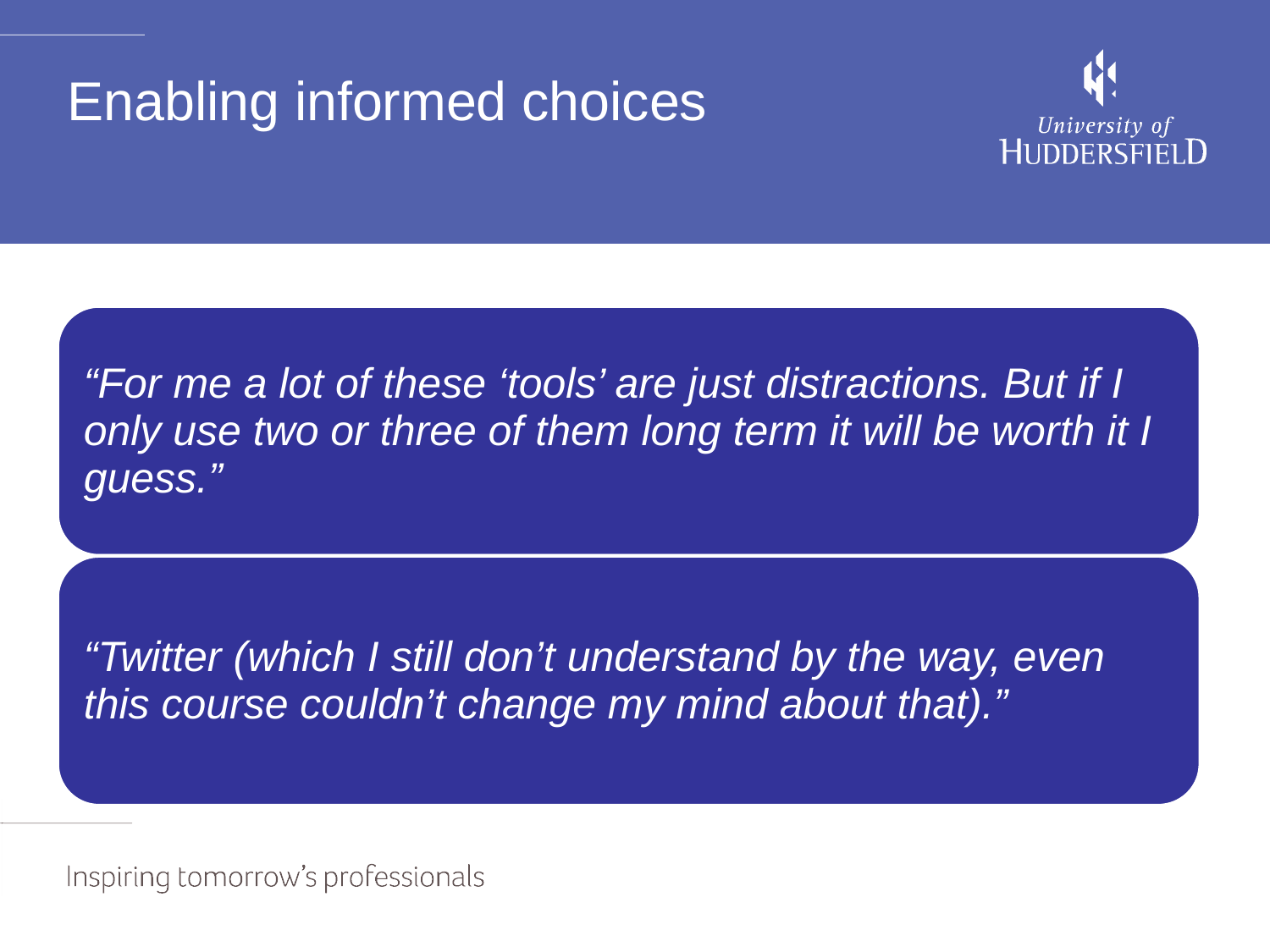

# Enabling informed choices
“For me a lot of these ‘tools’ are just distractions. But if I only use two or three of them long term it will be worth it I guess.”
“Twitter (which I still don’t understand by the way, even this course couldn’t change my mind about that).”